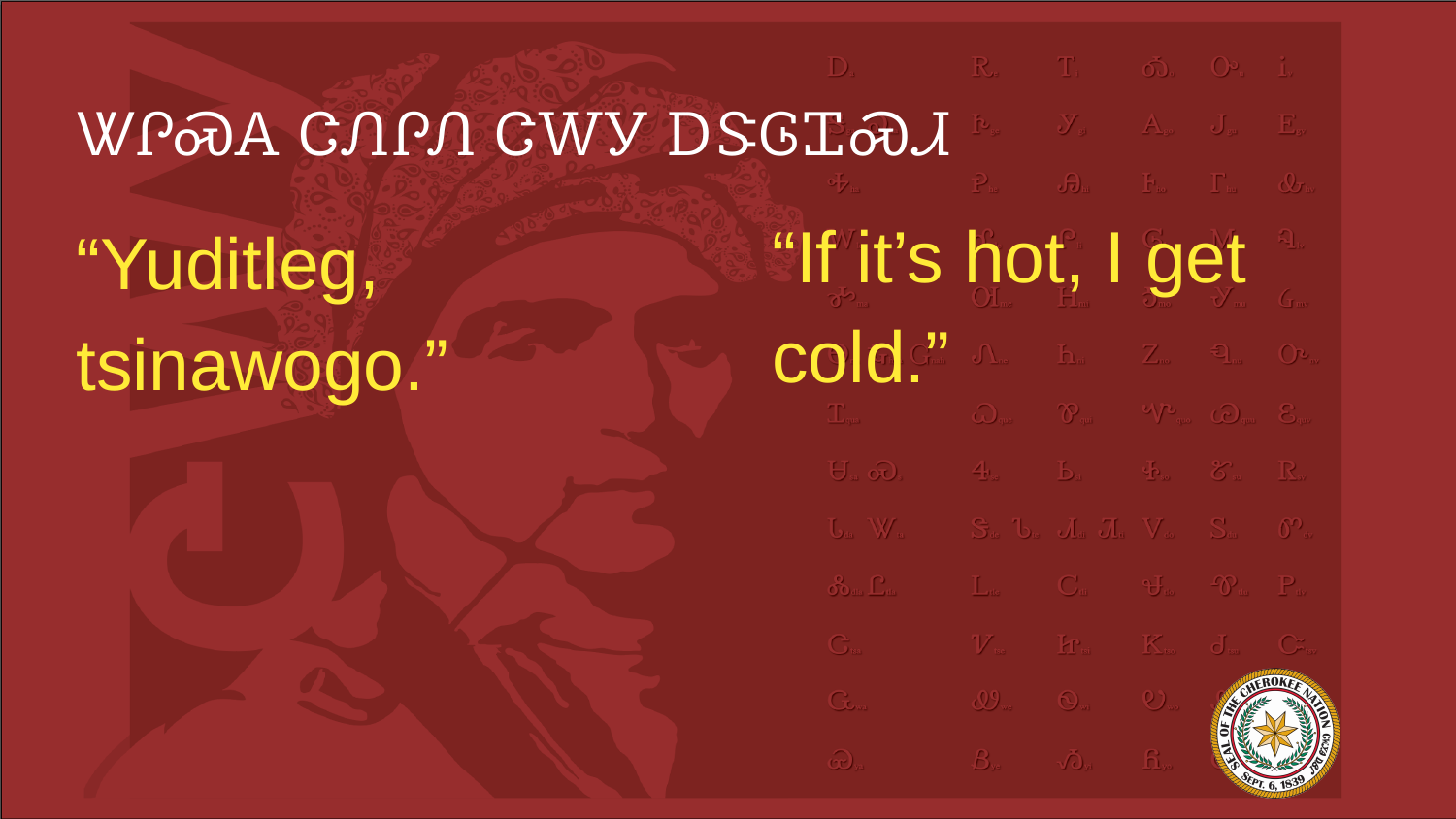

# ᏔᎵᏍᎪ ᏣᏁᎵᏁ ᏣᎳᎩ ᎠᏕᎶᏆᏍᏗ
“If it’s hot, I get cold.”
“Yuditleg, tsinawogo.”